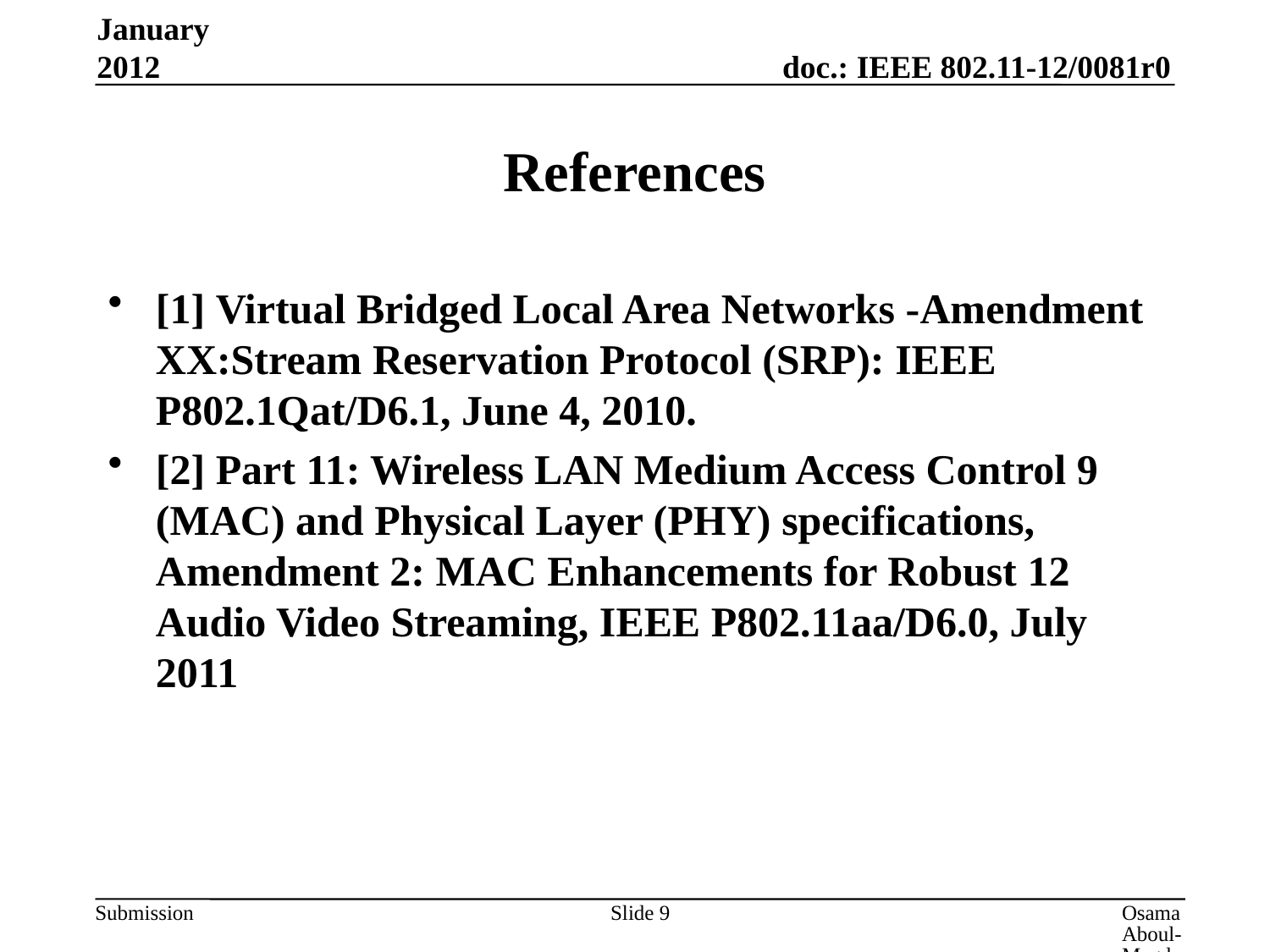

January 2012
# References
[1] Virtual Bridged Local Area Networks -Amendment  XX:Stream Reservation Protocol (SRP): IEEE P802.1Qat/D6.1, June 4, 2010.
[2] Part 11: Wireless LAN Medium Access Control 9 (MAC) and Physical Layer (PHY) specifications, Amendment 2: MAC Enhancements for Robust 12 Audio Video Streaming, IEEE P802.11aa/D6.0, July 2011
Slide 9
Osama Aboul-Magd, Huawei Technologies